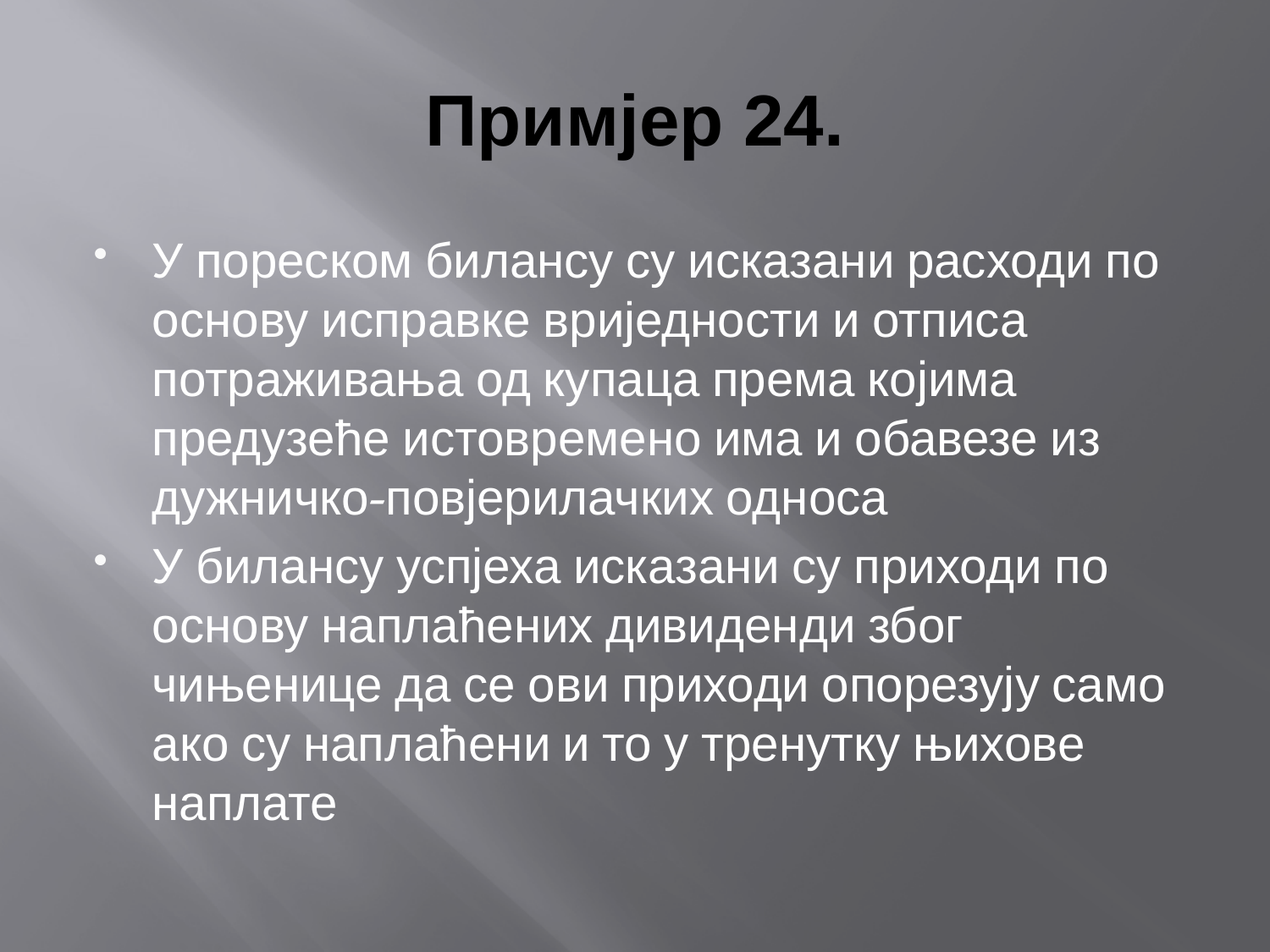

# Примјер 24.
У пореском билансу су исказани расходи по основу исправке вриједности и отписа потраживања од купаца према којима предузеће истовремено има и обавезе из дужничко-повјерилачких односа
У билансу успјеха исказани су приходи по основу наплаћених дивиденди због чињенице да се ови приходи опорезују само ако су наплаћени и то у тренутку њихове наплате